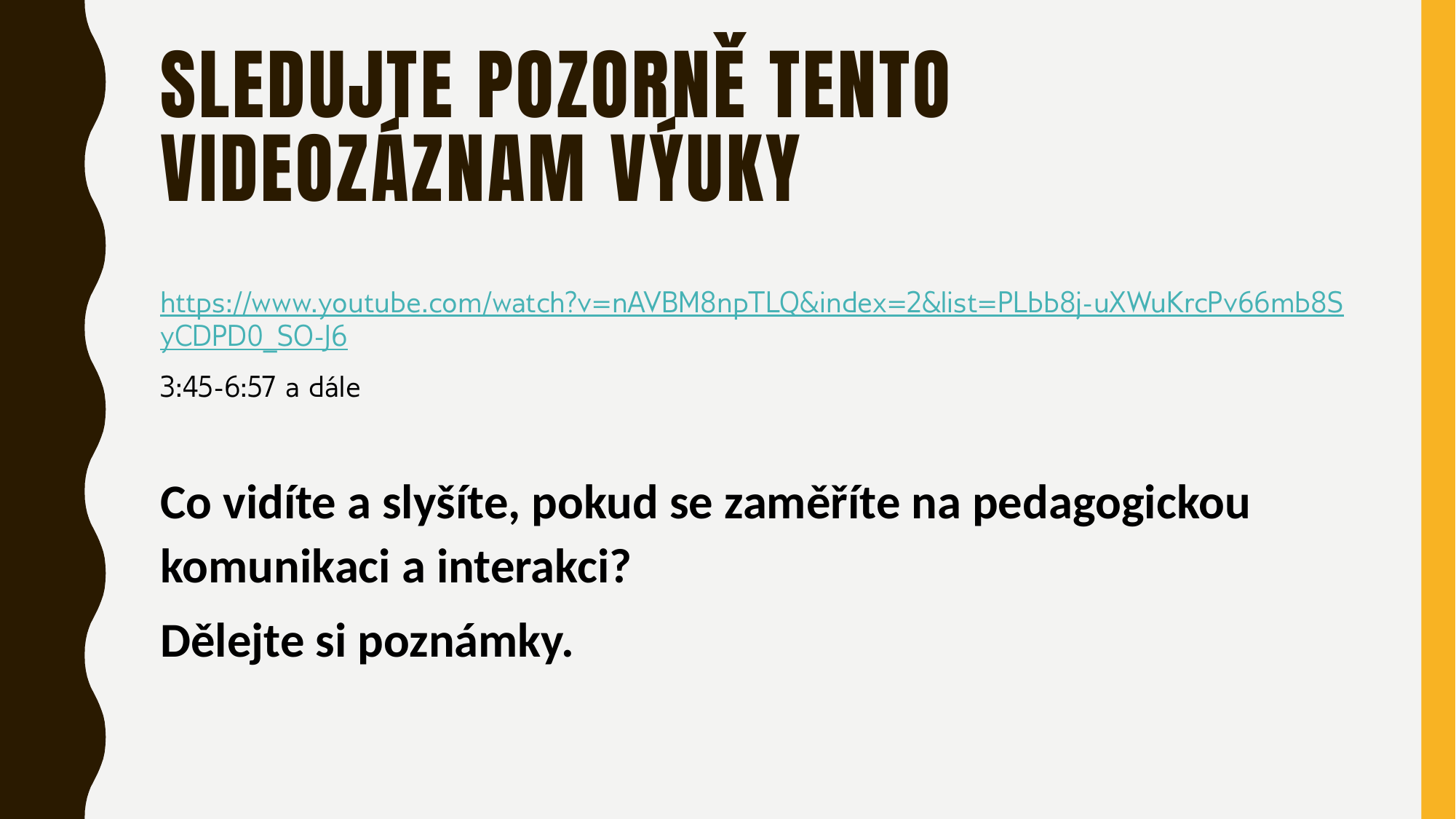

# Sledujte pozorně tento videozáznam výuky
https://www.youtube.com/watch?v=nAVBM8npTLQ&index=2&list=PLbb8j-uXWuKrcPv66mb8SyCDPD0_SO-J6
3:45-6:57 a dále

Co vidíte a slyšíte, pokud se zaměříte na pedagogickou komunikaci a interakci?
Dělejte si poznámky.